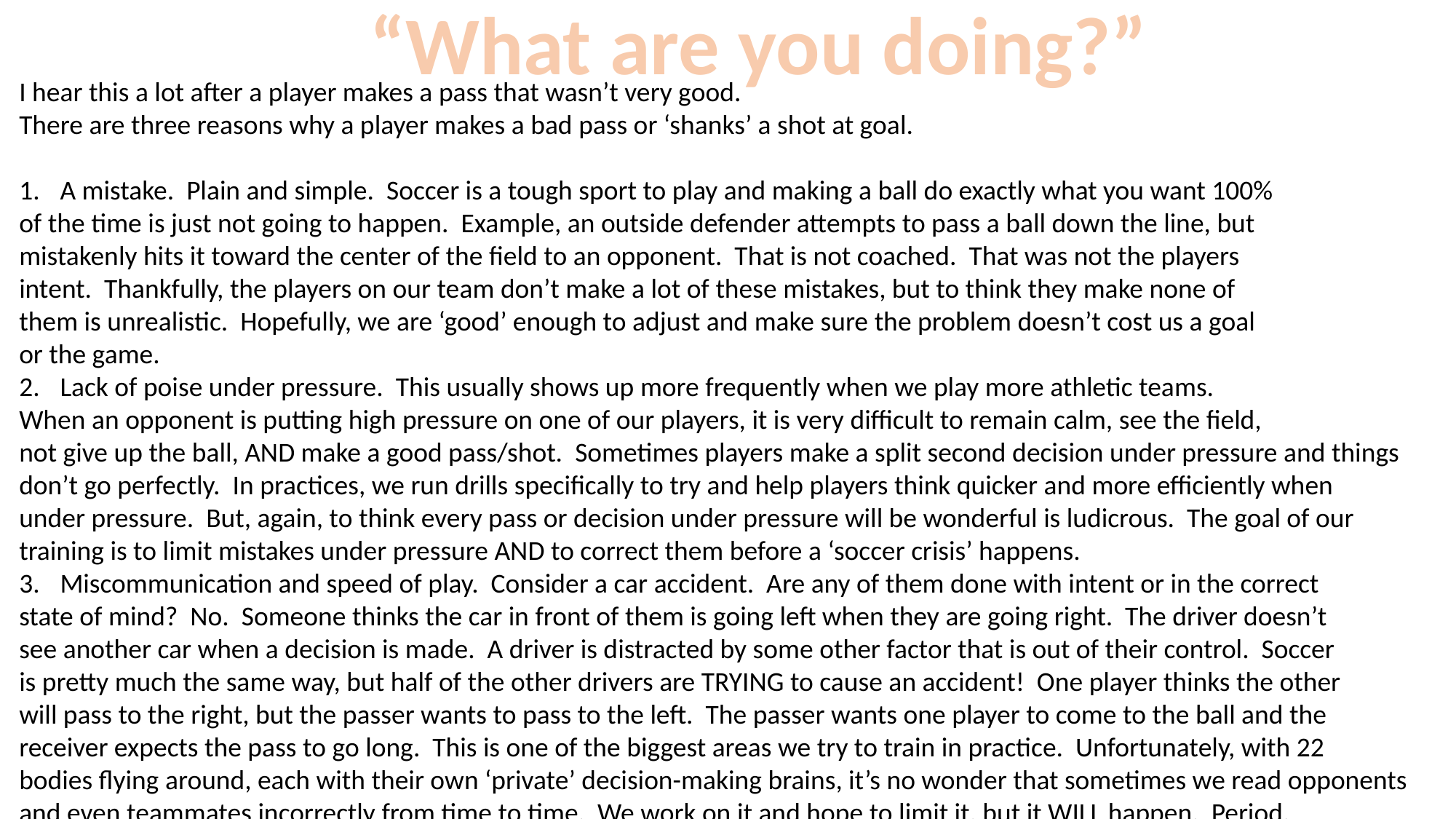

“What are you doing?”
I hear this a lot after a player makes a pass that wasn’t very good.
There are three reasons why a player makes a bad pass or ‘shanks’ a shot at goal.

A mistake.  Plain and simple.  Soccer is a tough sport to play and making a ball do exactly what you want 100%
of the time is just not going to happen.  Example, an outside defender attempts to pass a ball down the line, but
mistakenly hits it toward the center of the field to an opponent.  That is not coached.  That was not the players
intent.  Thankfully, the players on our team don’t make a lot of these mistakes, but to think they make none of
them is unrealistic.  Hopefully, we are ‘good’ enough to adjust and make sure the problem doesn’t cost us a goal
or the game.
Lack of poise under pressure.  This usually shows up more frequently when we play more athletic teams.
When an opponent is putting high pressure on one of our players, it is very difficult to remain calm, see the field,
not give up the ball, AND make a good pass/shot.  Sometimes players make a split second decision under pressure and things
don’t go perfectly.  In practices, we run drills specifically to try and help players think quicker and more efficiently when
under pressure.  But, again, to think every pass or decision under pressure will be wonderful is ludicrous.  The goal of our
training is to limit mistakes under pressure AND to correct them before a ‘soccer crisis’ happens.
Miscommunication and speed of play.  Consider a car accident.  Are any of them done with intent or in the correct
state of mind?  No.  Someone thinks the car in front of them is going left when they are going right.  The driver doesn’t
see another car when a decision is made.  A driver is distracted by some other factor that is out of their control.  Soccer
is pretty much the same way, but half of the other drivers are TRYING to cause an accident!  One player thinks the other
will pass to the right, but the passer wants to pass to the left.  The passer wants one player to come to the ball and the
receiver expects the pass to go long.  This is one of the biggest areas we try to train in practice.  Unfortunately, with 22
bodies flying around, each with their own ‘private’ decision-making brains, it’s no wonder that sometimes we read opponents
and even teammates incorrectly from time to time.  We work on it and hope to limit it, but it WILL happen.  Period.